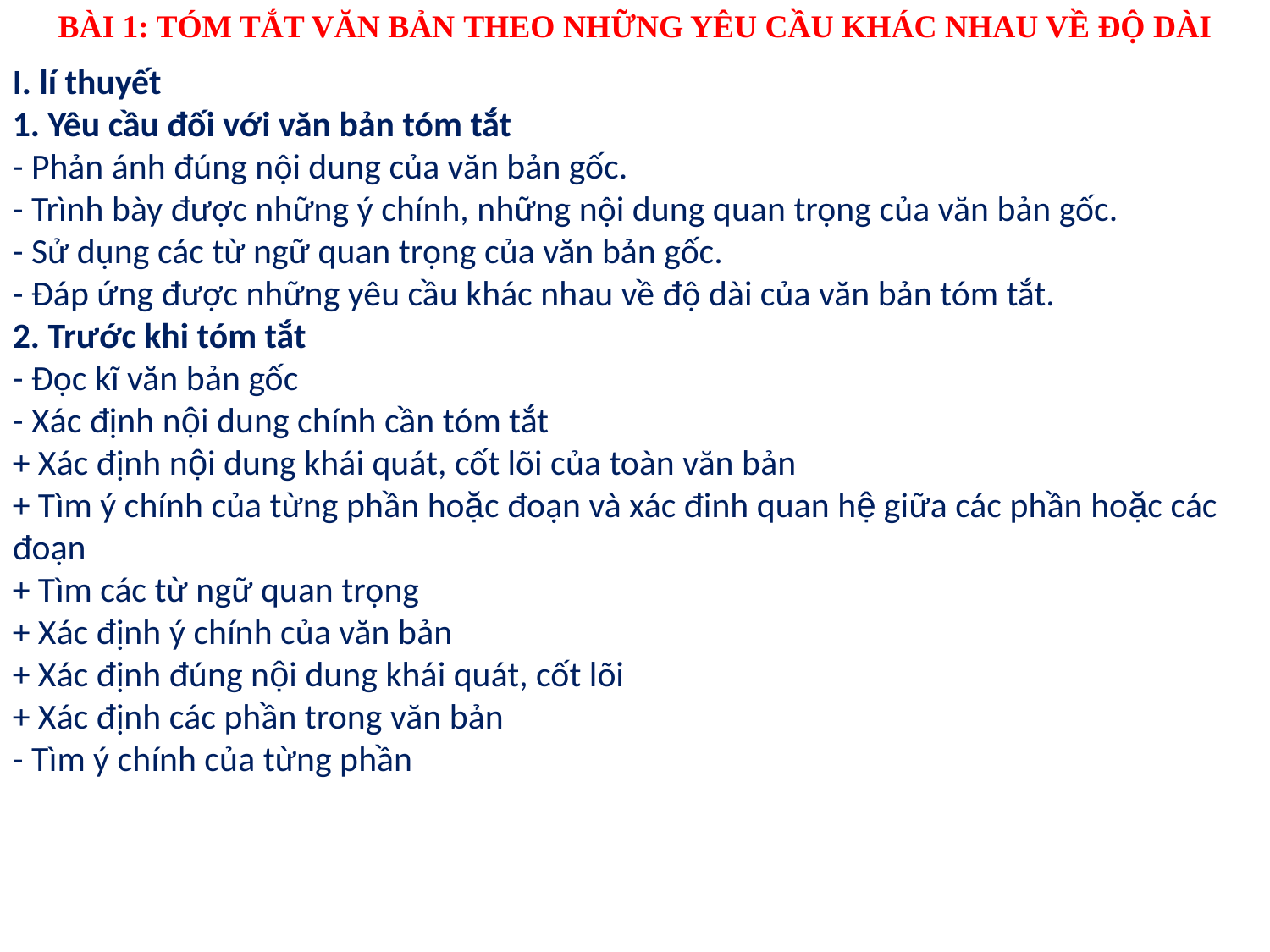

BÀI 1: TÓM TẮT VĂN BẢN THEO NHỮNG YÊU CẦU KHÁC NHAU VỀ ĐỘ DÀI

I. lí thuyết
1. Yêu cầu đối với văn bản tóm tắt
- Phản ánh đúng nội dung của văn bản gốc.
- Trình bày được những ý chính, những nội dung quan trọng của văn bản gốc.
- Sử dụng các từ ngữ quan trọng của văn bản gốc.
- Đáp ứng được những yêu cầu khác nhau về độ dài của văn bản tóm tắt.
2. Trước khi tóm tắt
- Đọc kĩ văn bản gốc
- Xác định nội dung chính cần tóm tắt
+ Xác định nội dung khái quát, cốt lõi của toàn văn bản
+ Tìm ý chính của từng phần hoặc đoạn và xác đinh quan hệ giữa các phần hoặc các đoạn
+ Tìm các từ ngữ quan trọng
+ Xác định ý chính của văn bản
+ Xác định đúng nội dung khái quát, cốt lõi
+ Xác định các phần trong văn bản
- Tìm ý chính của từng phần